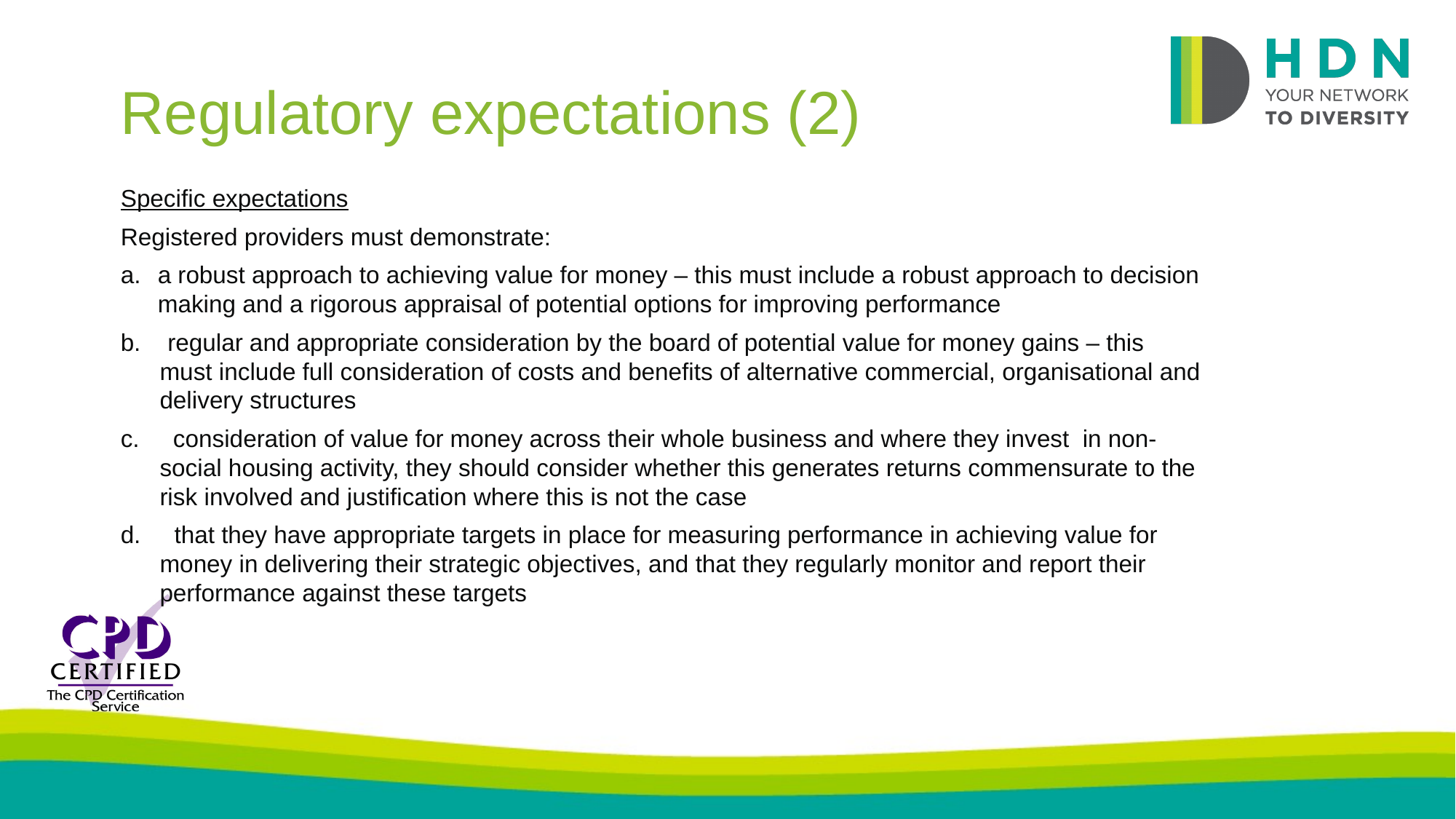

Regulatory expectations (2)

Specific expectations
Registered providers must demonstrate:
a robust approach to achieving value for money – this must include a robust approach to decision making and a rigorous appraisal of potential options for improving performance
b.    regular and appropriate consideration by the board of potential value for money gains – this must include full consideration of costs and benefits of alternative commercial, organisational and delivery structures
c.     consideration of value for money across their whole business and where they invest  in non-social housing activity, they should consider whether this generates returns commensurate to the risk involved and justification where this is not the case
d.     that they have appropriate targets in place for measuring performance in achieving value for money in delivering their strategic objectives, and that they regularly monitor and report their performance against these targets